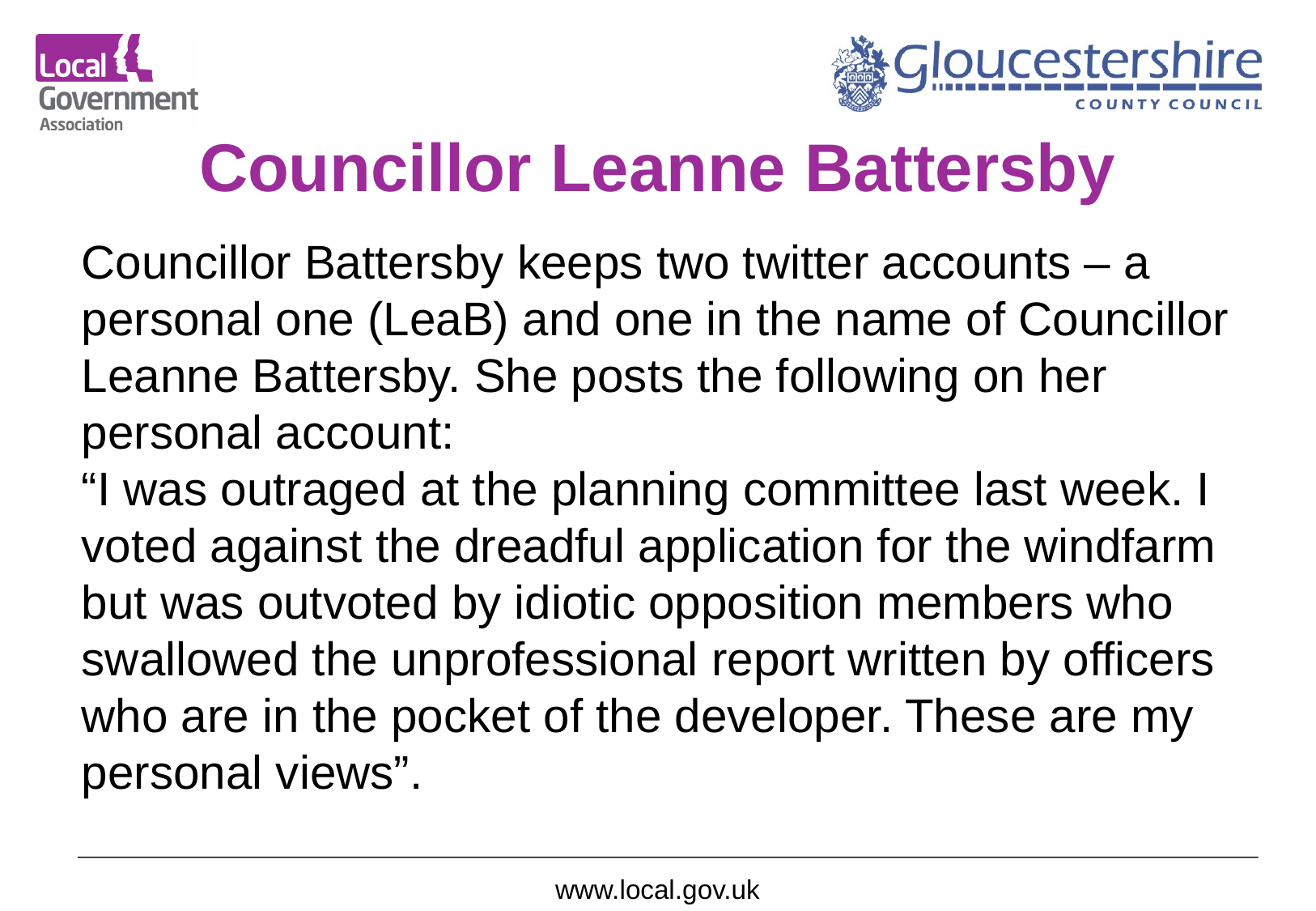

Councillor Leanne Battersby
Councillor Battersby keeps two twitter accounts – a personal one (LeaB) and one in the name of Councillor Leanne Battersby. She posts the following on her personal account:
“I was outraged at the planning committee last week. I voted against the dreadful application for the windfarm but was outvoted by idiotic opposition members who swallowed the unprofessional report written by officers who are in the pocket of the developer. These are my personal views”.